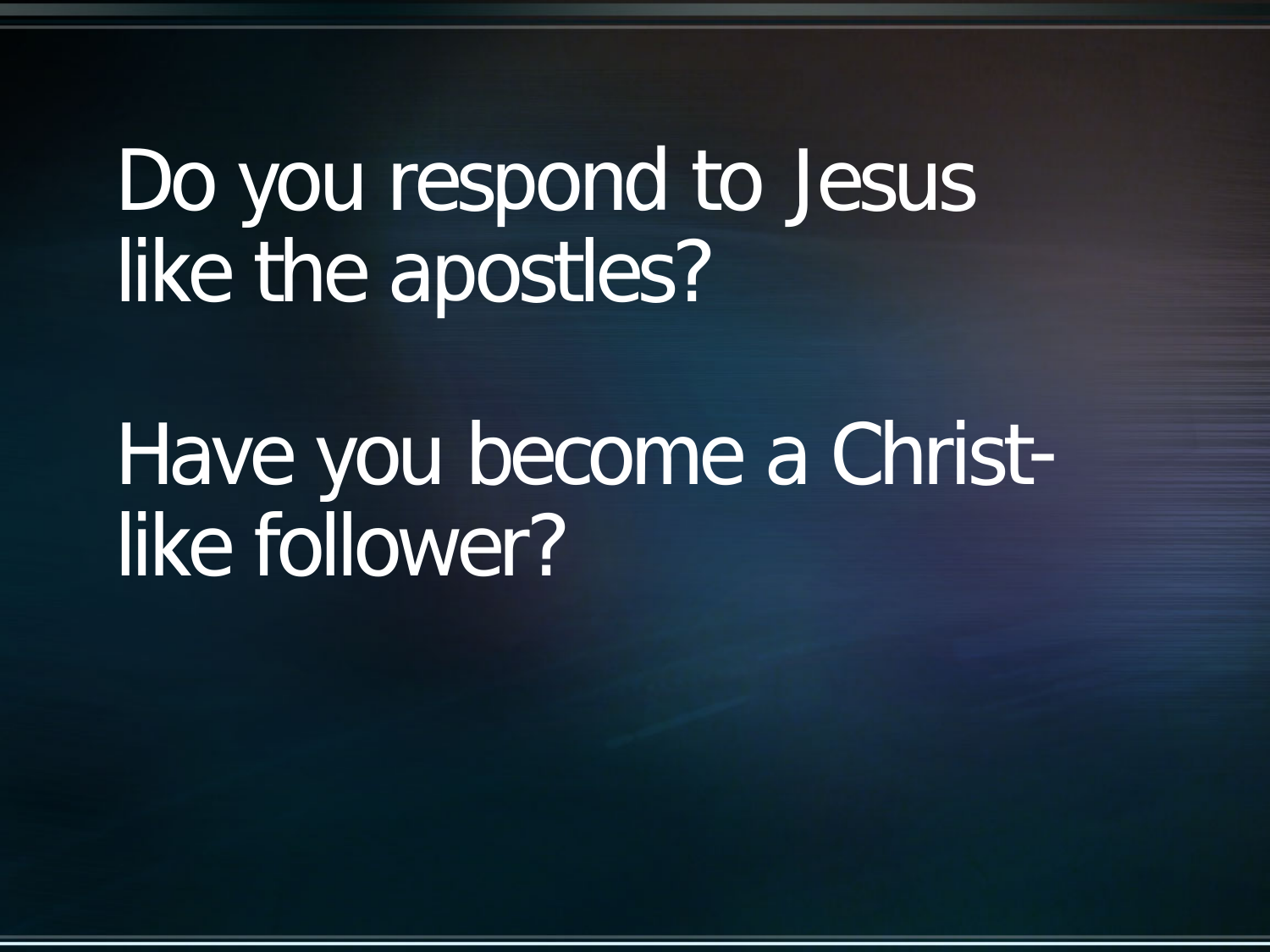

# Do you respond to Jesus like the apostles? Have you become a Christ-like follower?